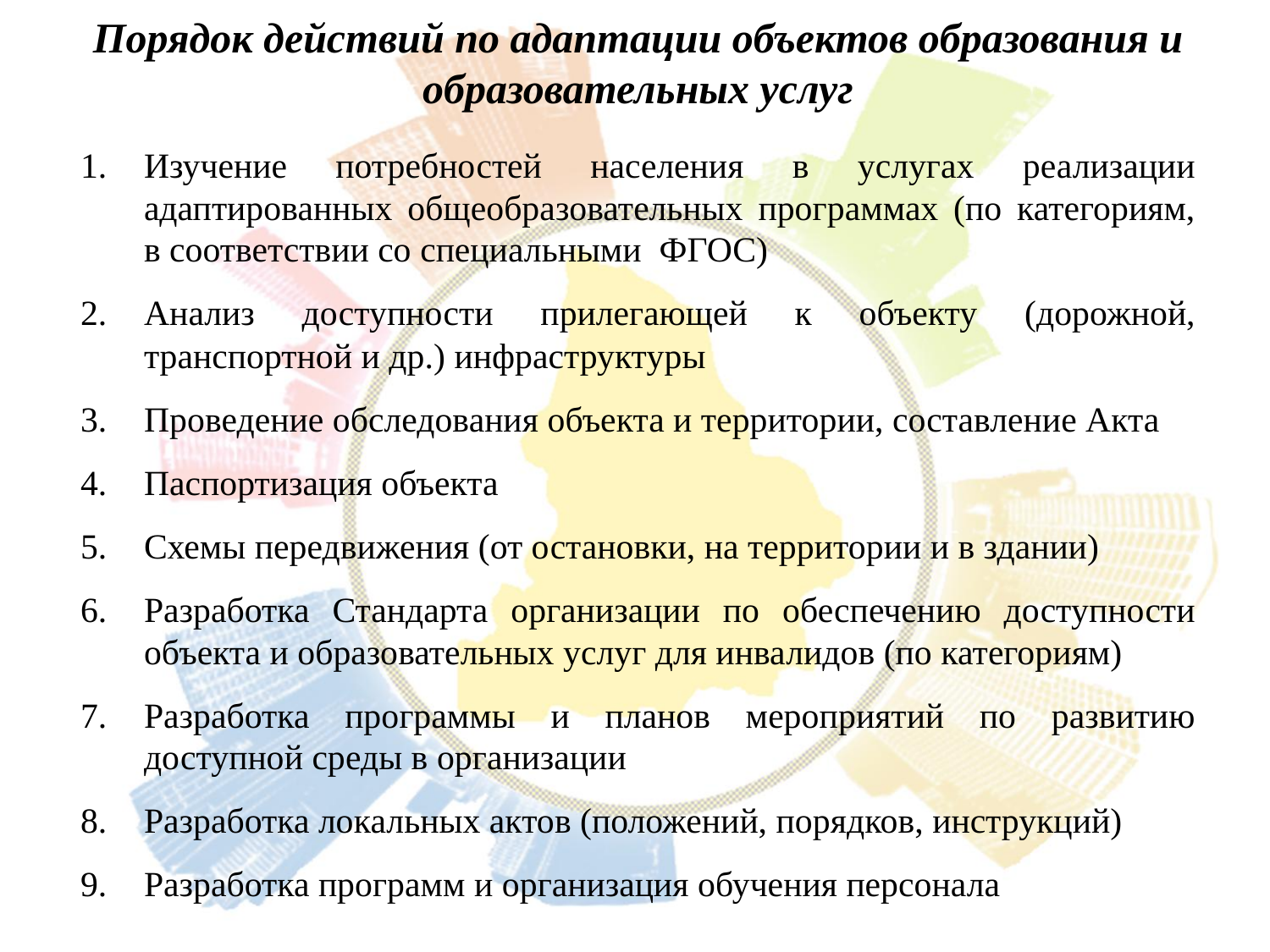

# Порядок действий по адаптации объектов образования и образовательных услуг
Изучение потребностей населения в услугах реализации адаптированных общеобразовательных программах (по категориям, в соответствии со специальными  ФГОС)

Анализ доступности прилегающей к объекту (дорожной, транспортной и др.) инфраструктуры

Проведение обследования объекта и территории, составление Акта

Паспортизация объекта

Схемы передвижения (от остановки, на территории и в здании)

Разработка Стандарта организации по обеспечению доступности объекта и образовательных услуг для инвалидов (по категориям)

Разработка программы и планов мероприятий по развитию доступной среды в организации

Разработка локальных актов (положений, порядков, инструкций)

Разработка программ и организация обучения персонала